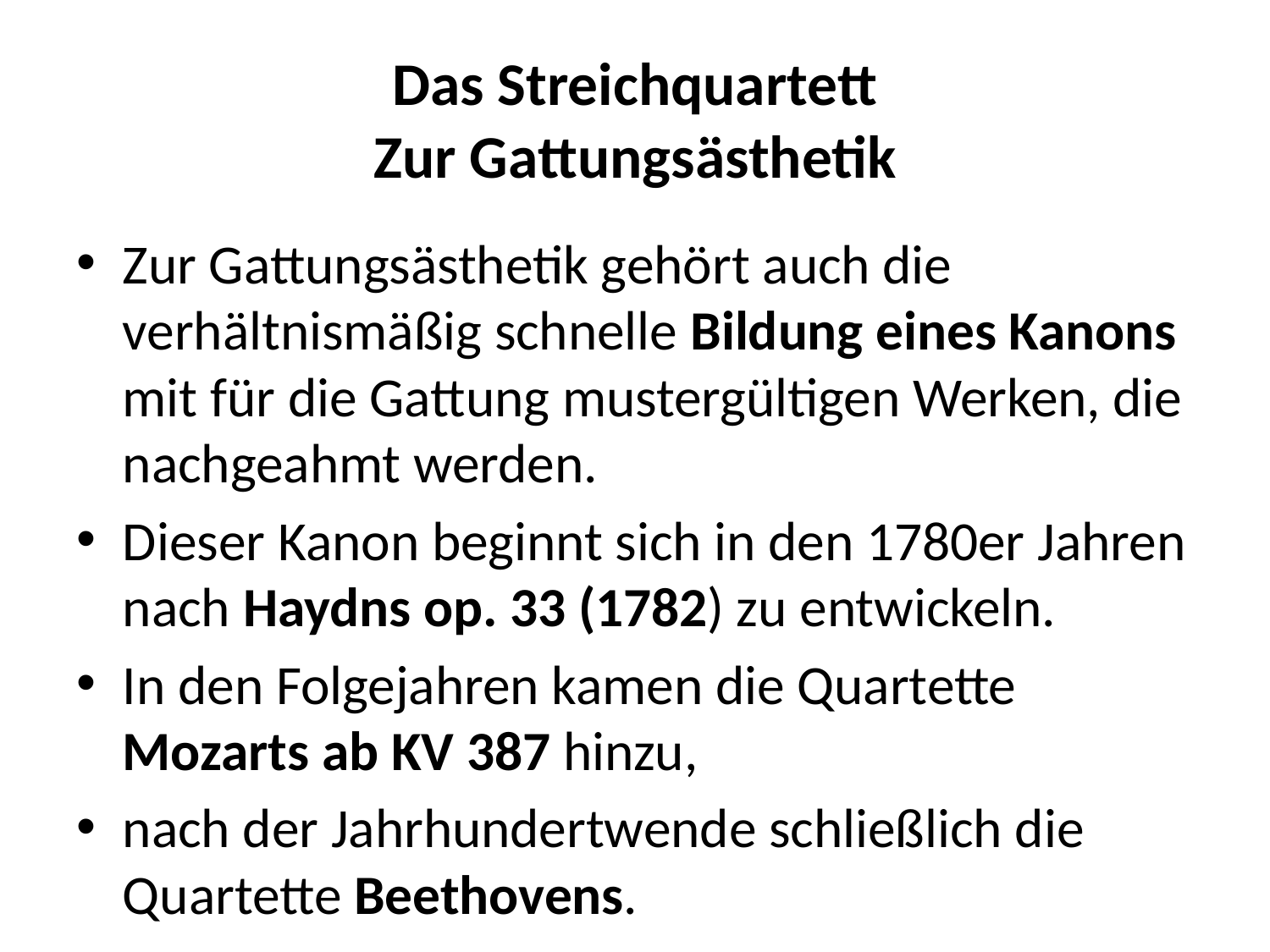

# Das Streichquartett Zur Gattungsästhetik
Zur Gattungsästhetik gehört auch die verhältnismäßig schnelle Bildung eines Kanons mit für die Gattung mustergültigen Werken, die nachgeahmt werden.
Dieser Kanon beginnt sich in den 1780er Jahren nach Haydns op. 33 (1782) zu entwickeln.
In den Folgejahren kamen die Quartette Mozarts ab KV 387 hinzu,
nach der Jahrhundertwende schließlich die Quartette Beethovens.